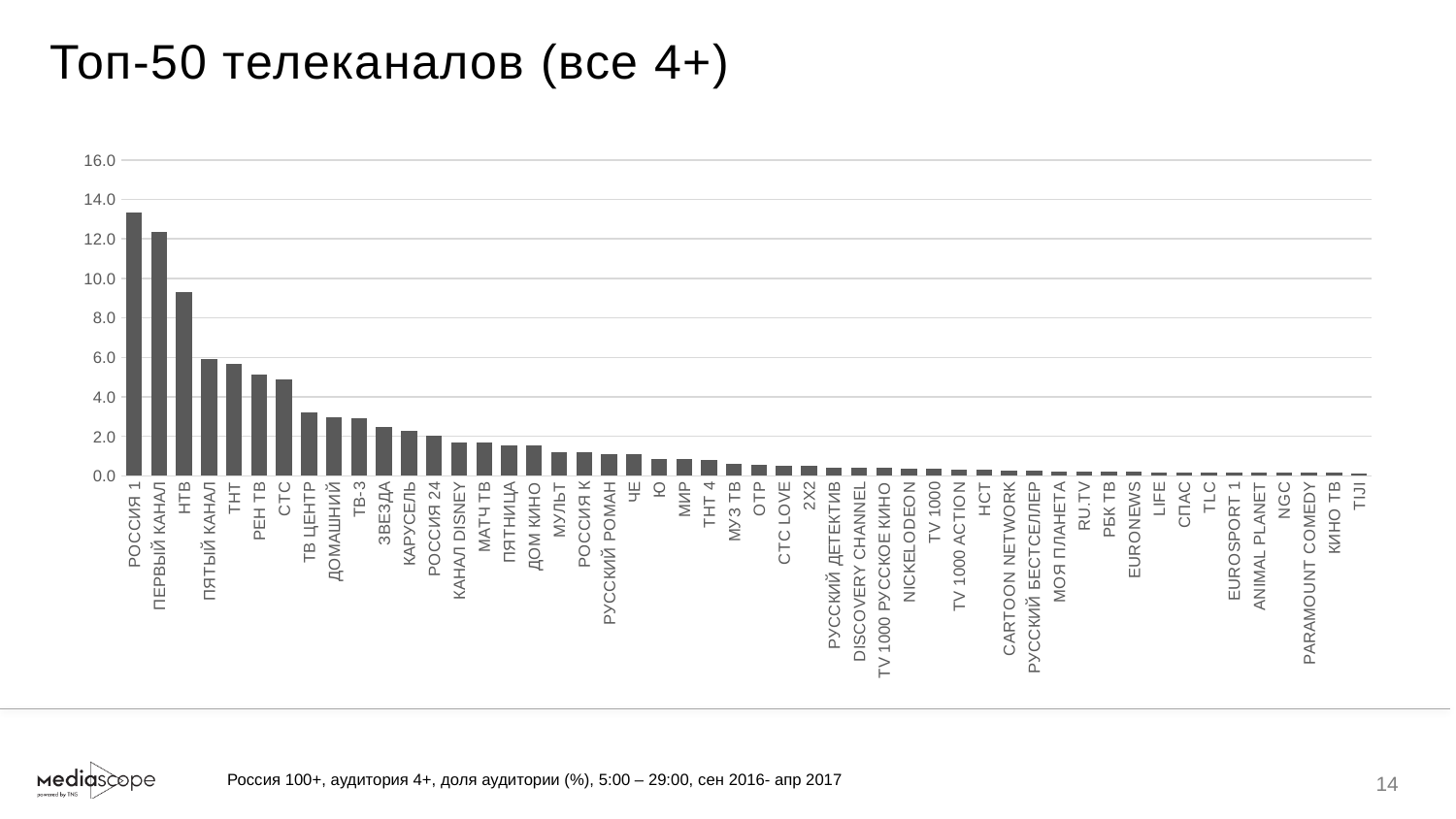

# Топ-50 телеканалов (все 4+)

### Chart

| Category | Ряд 1 |
|---|---|
| РОССИЯ 1 | 13.35 |
| ПЕРВЫЙ КАНАЛ | 12.34 |
| НТВ | 9.290000000000001 |
| ПЯТЫЙ КАНАЛ | 5.9 |
| ТНТ | 5.67 |
| РЕН ТВ | 5.14 |
| СТС | 4.89 |
| ТВ ЦЕНТР | 3.2 |
| ДОМАШНИЙ | 2.95 |
| ТВ-3 | 2.94 |
| ЗВЕЗДА | 2.5 |
| КАРУСЕЛЬ | 2.28 |
| РОССИЯ 24 | 2.04 |
| КАНАЛ DISNEY | 1.67 |
| МАТЧ ТВ | 1.67 |
| ПЯТНИЦА | 1.54 |
| ДОМ КИНО | 1.54 |
| МУЛЬТ | 1.19 |
| РОССИЯ К | 1.18 |
| РУССКИЙ РОМАН | 1.11 |
| ЧЕ | 1.08 |
| Ю | 0.86 |
| МИР | 0.85 |
| ТНТ 4 | 0.8 |
| МУЗ ТВ | 0.61 |
| ОТР | 0.56 |
| СТС LOVE | 0.52 |
| 2X2 | 0.5 |
| РУССКИЙ ДЕТЕКТИВ | 0.41 |
| DISCOVERY CHANNEL | 0.4 |
| TV 1000 РУССКОЕ КИНО | 0.39 |
| NICKELODEON | 0.37 |
| TV 1000 | 0.35 |
| TV 1000 ACTION | 0.33 |
| НСТ | 0.32 |
| CARTOON NETWORK | 0.28 |
| РУССКИЙ БЕСТСЕЛЛЕР | 0.25 |
| МОЯ ПЛАНЕТА | 0.23 |
| RU.TV | 0.22 |
| РБК ТВ | 0.22 |
| EURONEWS | 0.2 |
| LIFE | 0.19 |
| СПАС | 0.19 |
| TLC | 0.17 |
| EUROSPORT 1 | 0.17 |
| ANIMAL PLANET | 0.16 |
| NGC | 0.16 |
| PARAMOUNT COMEDY | 0.15 |
| КИНО ТВ | 0.15 |
| TIJI | 0.14 |
Россия 100+, аудитория 4+, доля аудитории (%), 5:00 – 29:00, сен 2016- апр 2017
14